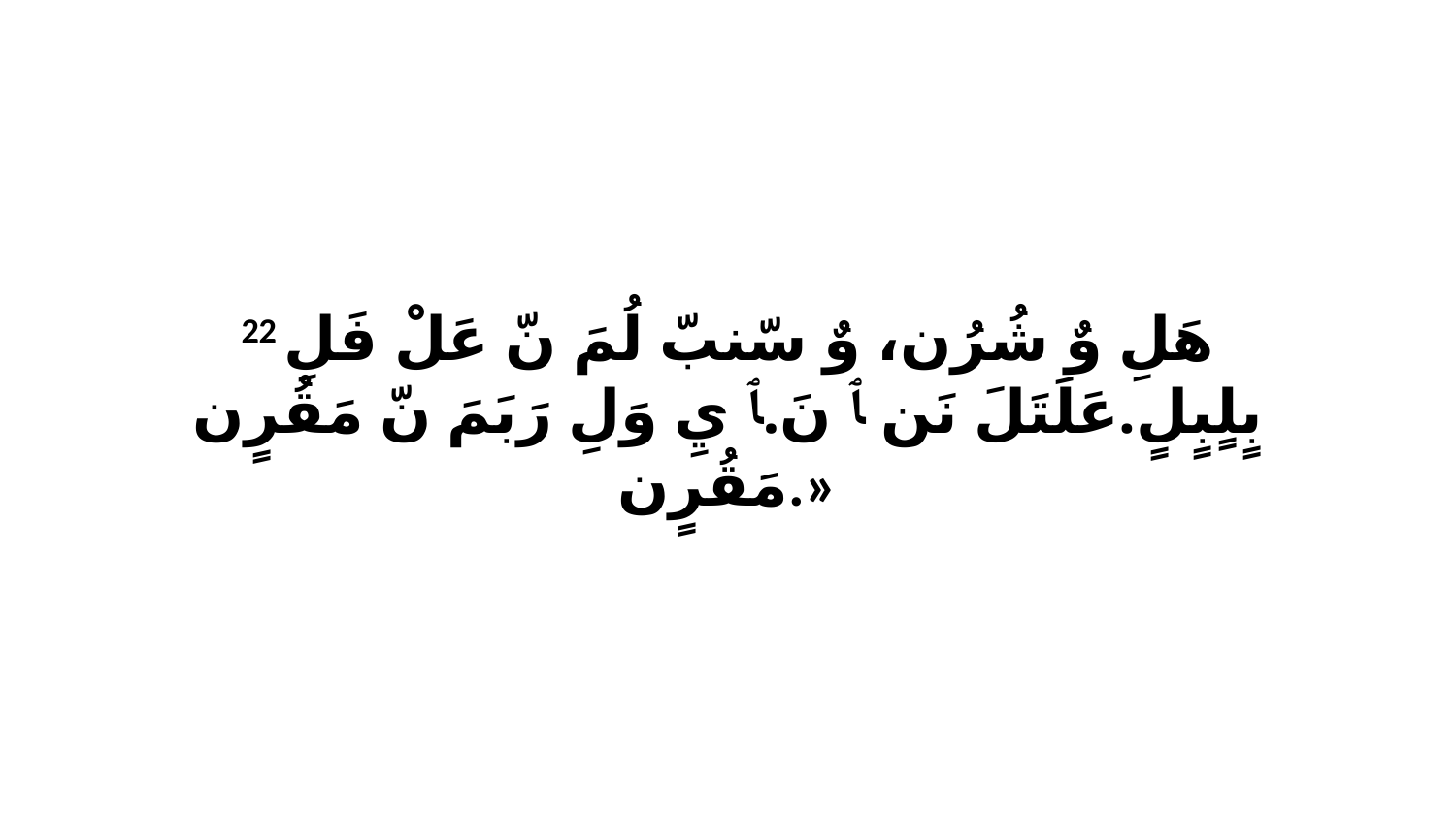

22 هَلِ وٌ شُرُن، وٌ سّنبّ لُمَ نّ عَلْ فَلِ بٍلٍبٍلٍ.عَلَتَلَ نَن ﭑ نَ.ﭑ يِ وَلِ رَبَمَ نّ مَقُرٍن مَقُرٍن.»